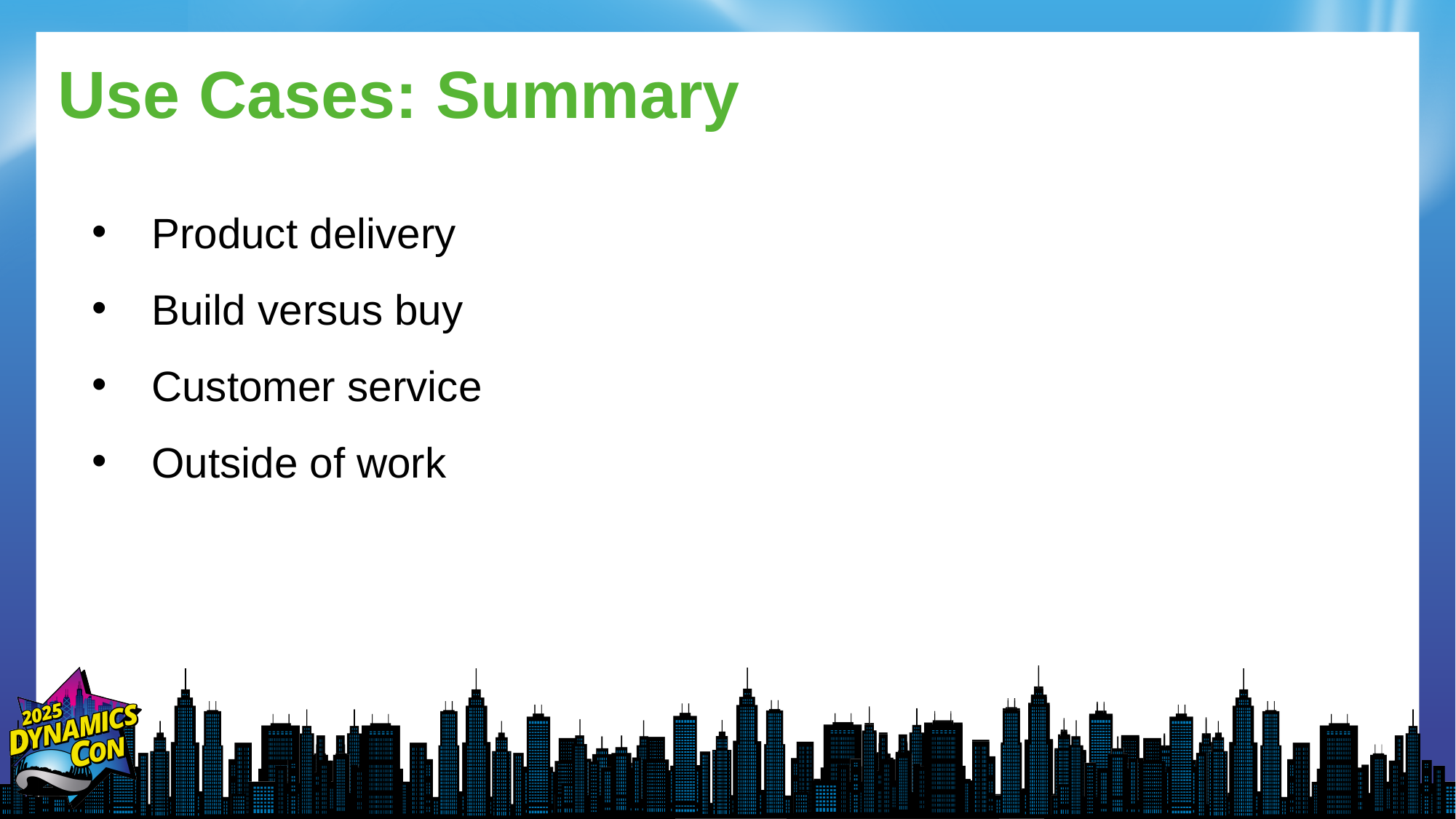

# Use Cases: Summary

Product delivery
Build versus buy
Customer service
Outside of work